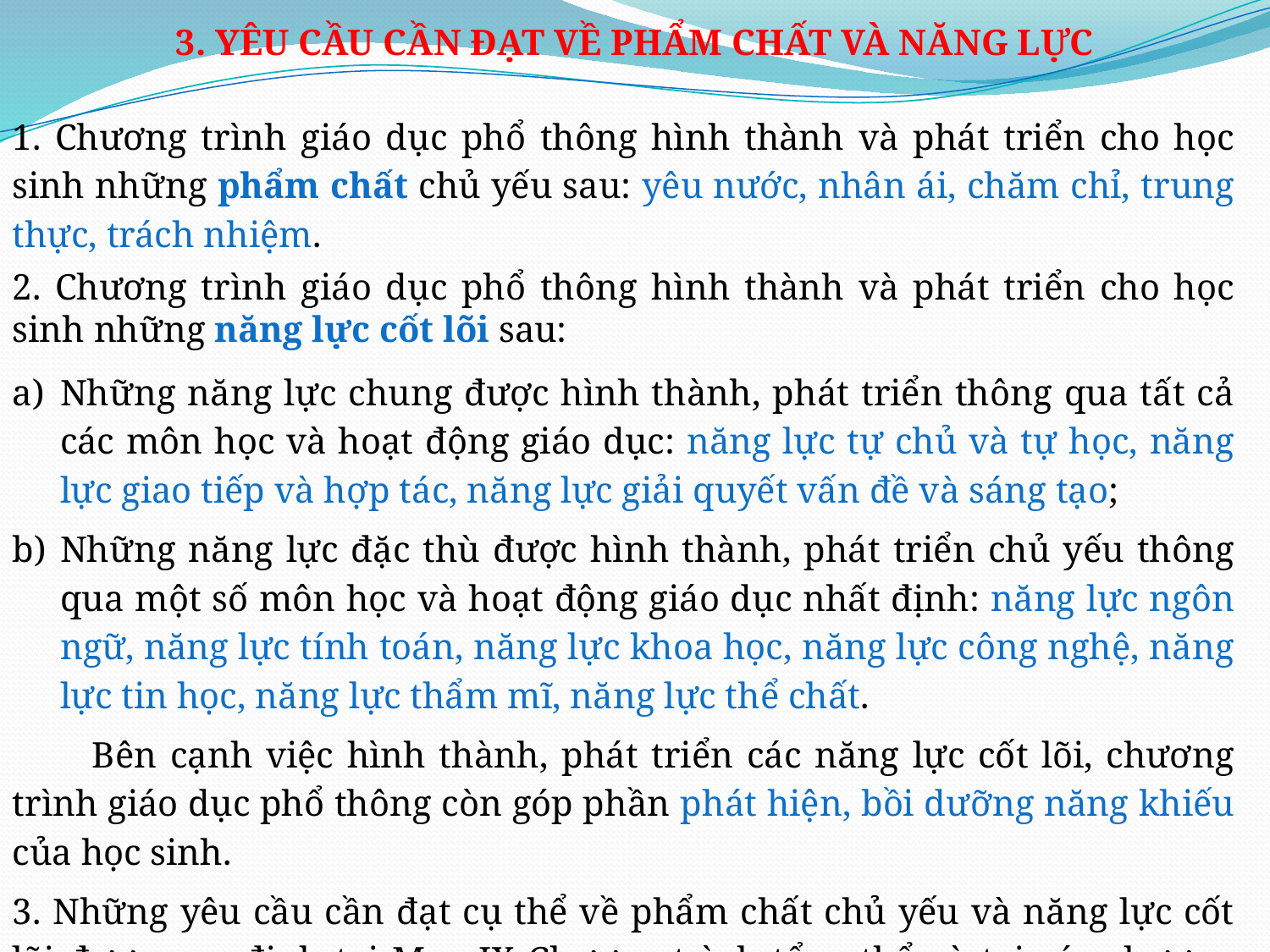

3. YÊU CẦU CẦN ĐẠT VỀ PHẨM CHẤT VÀ NĂNG LỰC
1. Chương trình giáo dục phổ thông hình thành và phát triển cho học sinh những phẩm chất chủ yếu sau: yêu nước, nhân ái, chăm chỉ, trung thực, trách nhiệm.
2. Chương trình giáo dục phổ thông hình thành và phát triển cho học sinh những năng lực cốt lõi sau:
Những năng lực chung được hình thành, phát triển thông qua tất cả các môn học và hoạt động giáo dục: năng lực tự chủ và tự học, năng lực giao tiếp và hợp tác, năng lực giải quyết vấn đề và sáng tạo;
Những năng lực đặc thù được hình thành, phát triển chủ yếu thông qua một số môn học và hoạt động giáo dục nhất định: năng lực ngôn ngữ, năng lực tính toán, năng lực khoa học, năng lực công nghệ, năng lực tin học, năng lực thẩm mĩ, năng lực thể chất.
      Bên cạnh việc hình thành, phát triển các năng lực cốt lõi, chương trình giáo dục phổ thông còn góp phần phát hiện, bồi dưỡng năng khiếu của học sinh.
3. Những yêu cầu cần đạt cụ thể về phẩm chất chủ yếu và năng lực cốt lõi được quy định tại Mục IX Chương trình tổng thể và tại các chương trình môn học, hoạt động giáo dục.